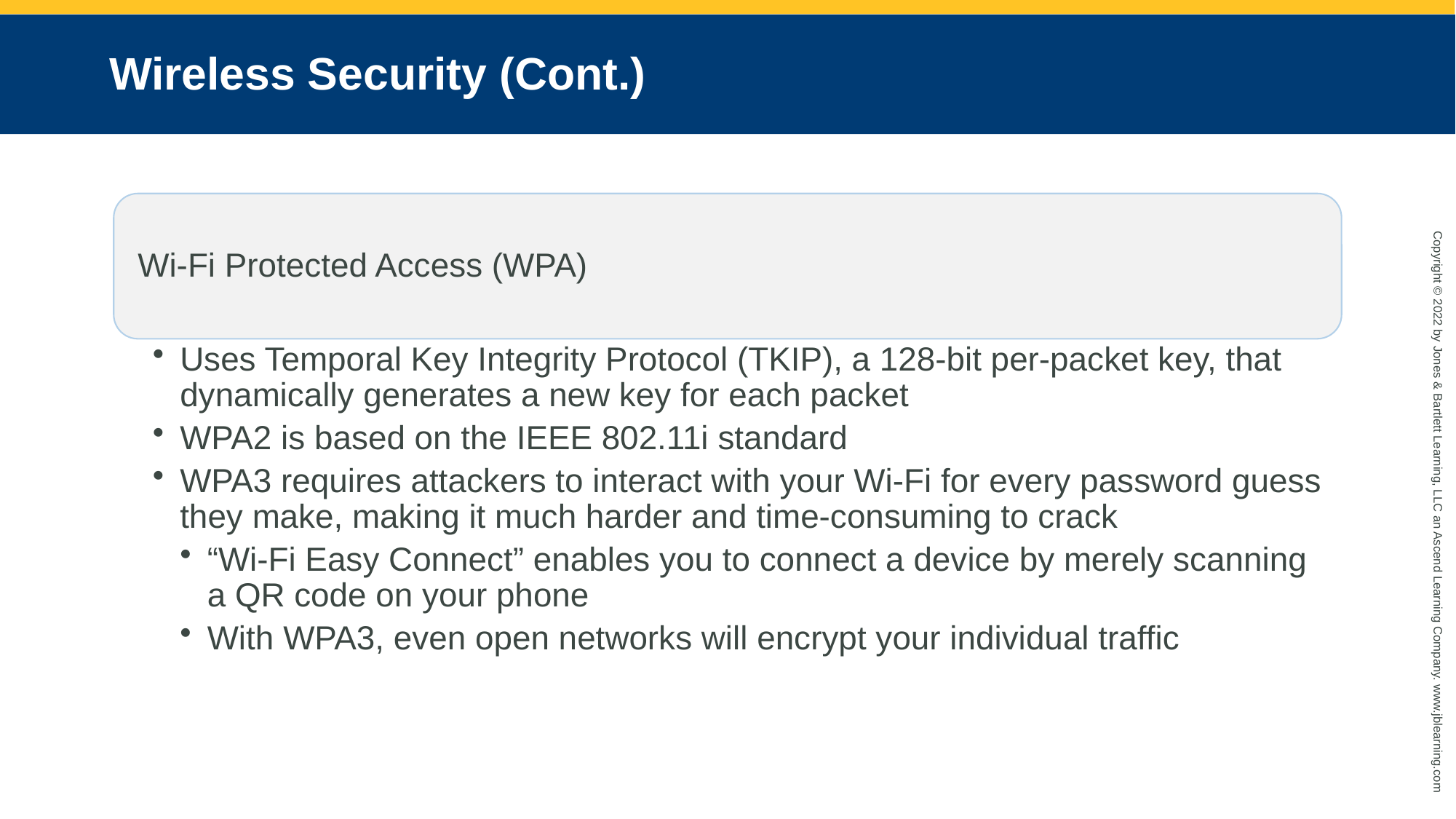

# Wireless Security (Cont.)
Wi-Fi Protected Access (WPA)
Uses Temporal Key Integrity Protocol (TKIP), a 128-bit per-packet key, that dynamically generates a new key for each packet
WPA2 is based on the IEEE 802.11i standard
WPA3 requires attackers to interact with your Wi-Fi for every password guess they make, making it much harder and time-consuming to crack
“Wi-Fi Easy Connect” enables you to connect a device by merely scanning a QR code on your phone
With WPA3, even open networks will encrypt your individual traffic